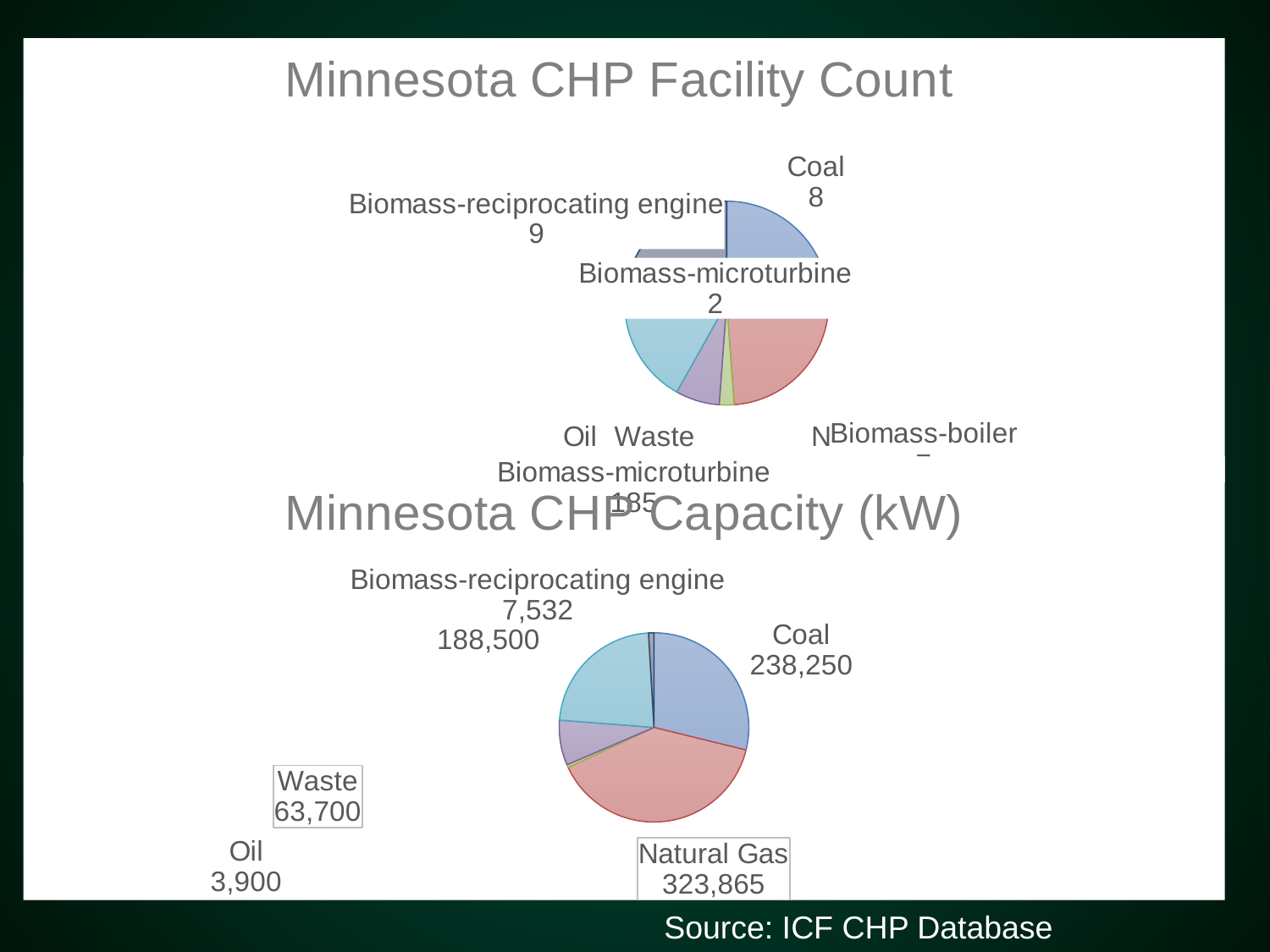

[unsupported chart]

#

[unsupported chart]

Source: ICF CHP Database